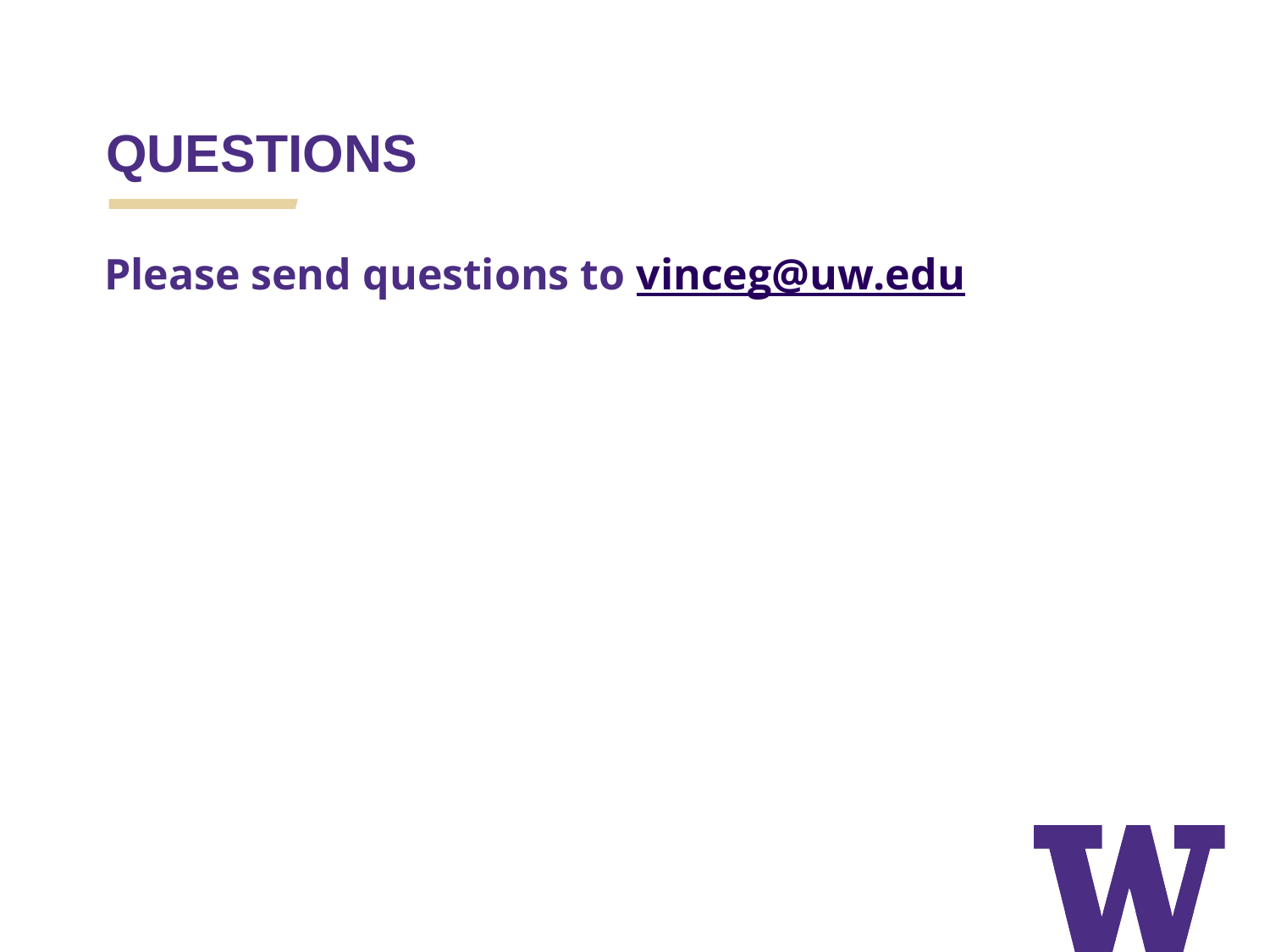

# QUESTIONS
Please send questions to vinceg@uw.edu